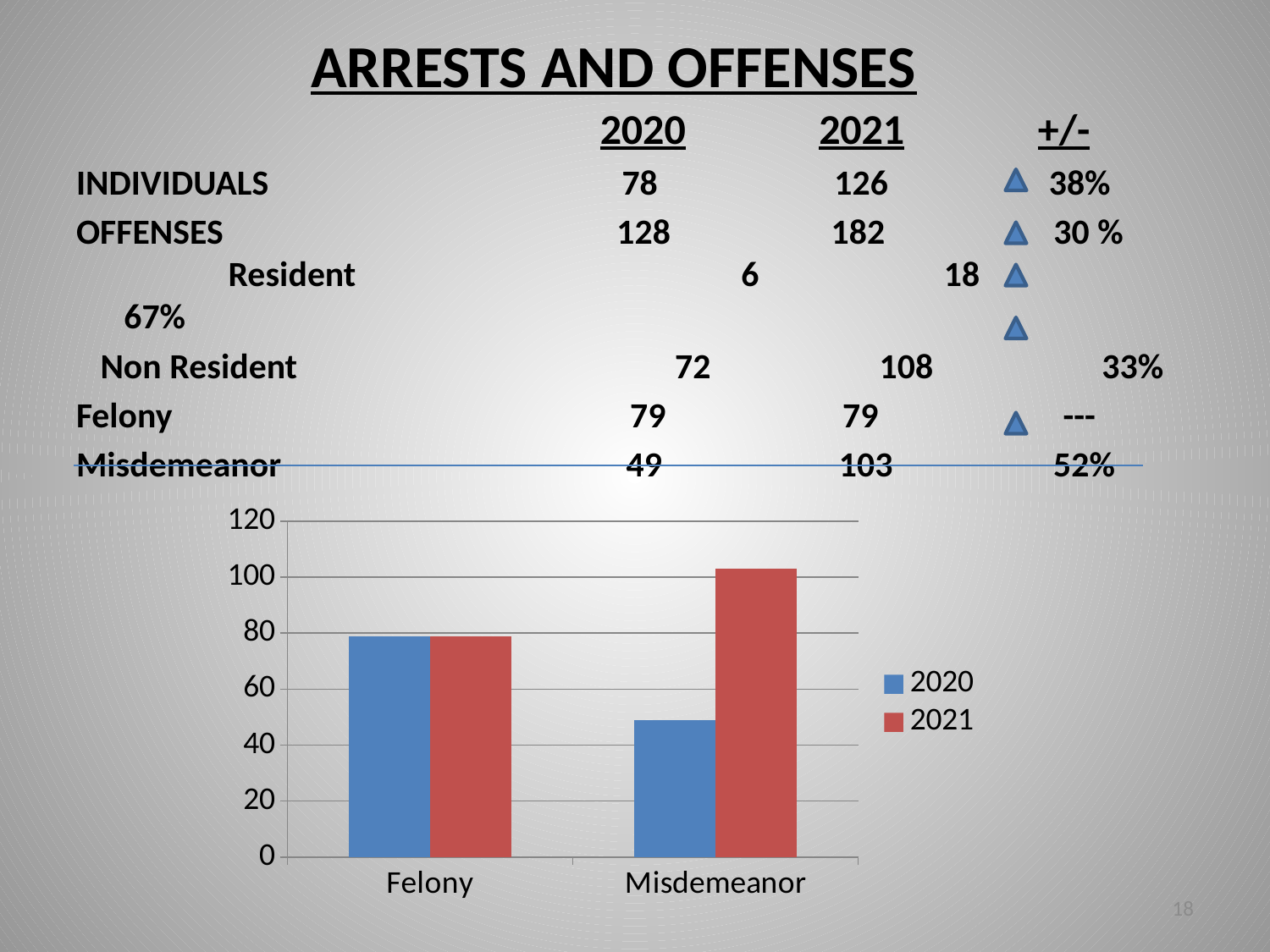

# ARRESTS AND OFFENSES
                                                       2020              2021              +/-
INDIVIDUALS                                            78                      126                    38%
OFFENSES                                                 128                    182                     30 %                      Resident                                                6                       18                      67%
   Non Resident	                                     72                     108                     33%
Felony                                                         79                      79                       ---
Misdemeanor                                           49                      103                    52%

### Chart

| Category | 2020 | 2021 |
|---|---|---|
| Felony | 79.0 | 79.0 |
| Misdemeanor | 49.0 | 103.0 |
18